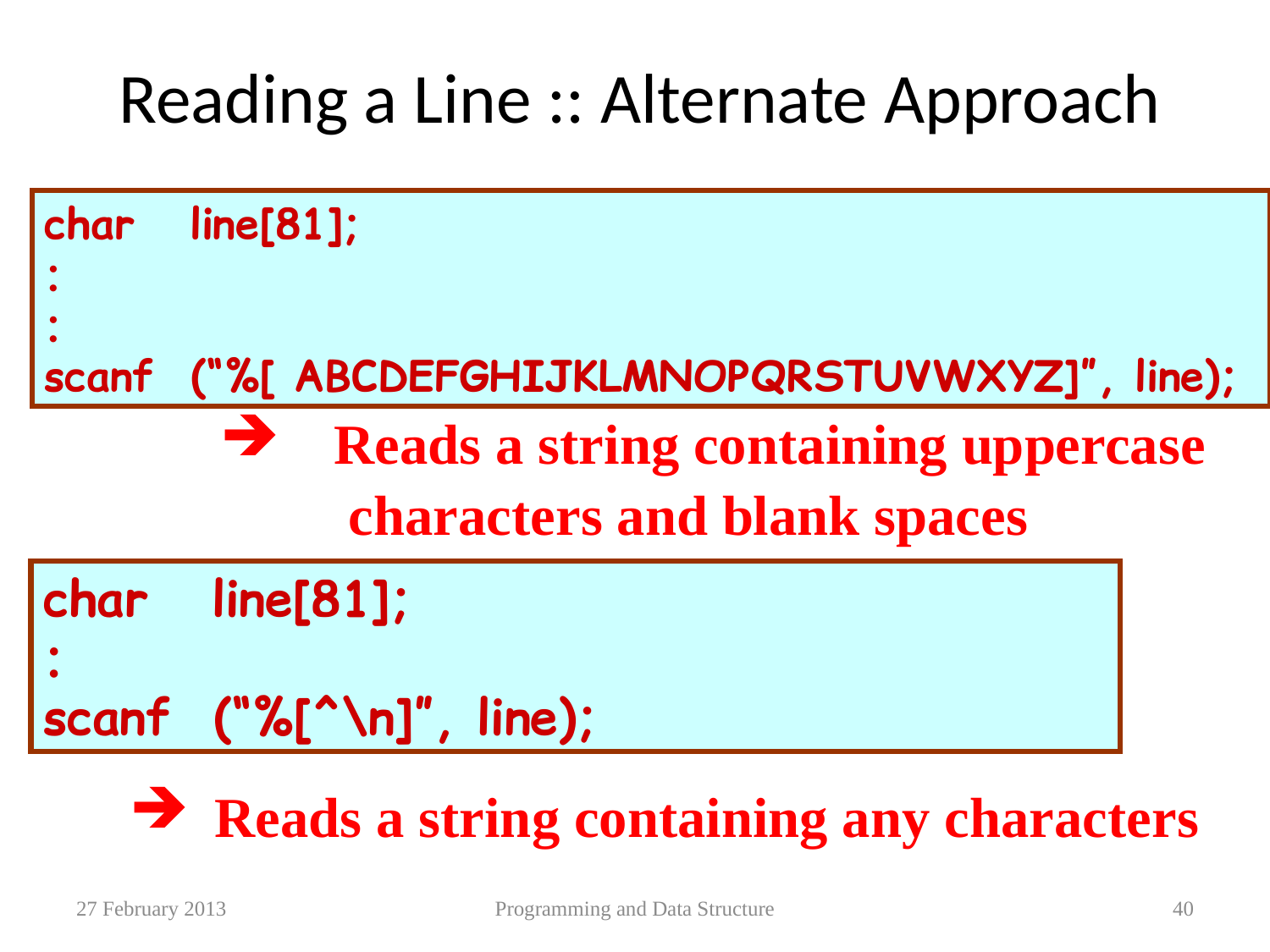

# Reading a Line :: Alternate Approach
char   line[81];
:
:
scanf  (“%[ ABCDEFGHIJKLMNOPQRSTUVWXYZ]”, line);
    Reads a string containing uppercase
         characters and blank spaces
char   line[81];
:
scanf  (“%[^\n]”, line);
  Reads a string containing any characters
27 February 2013
Programming and Data Structure
40